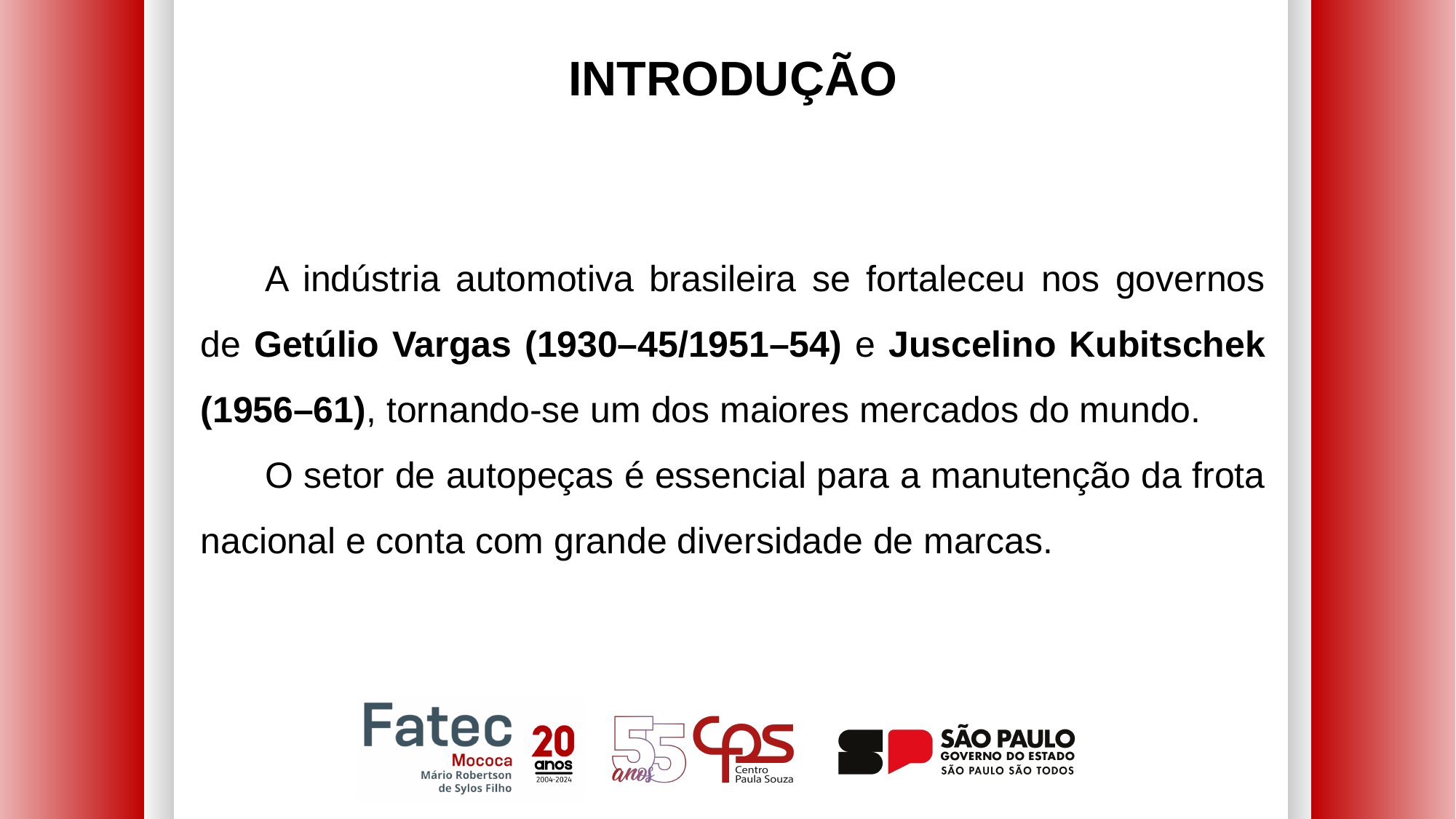

INTRODUÇÃO
A indústria automotiva brasileira se fortaleceu nos governos de Getúlio Vargas (1930–45/1951–54) e Juscelino Kubitschek (1956–61), tornando-se um dos maiores mercados do mundo.
O setor de autopeças é essencial para a manutenção da frota nacional e conta com grande diversidade de marcas.